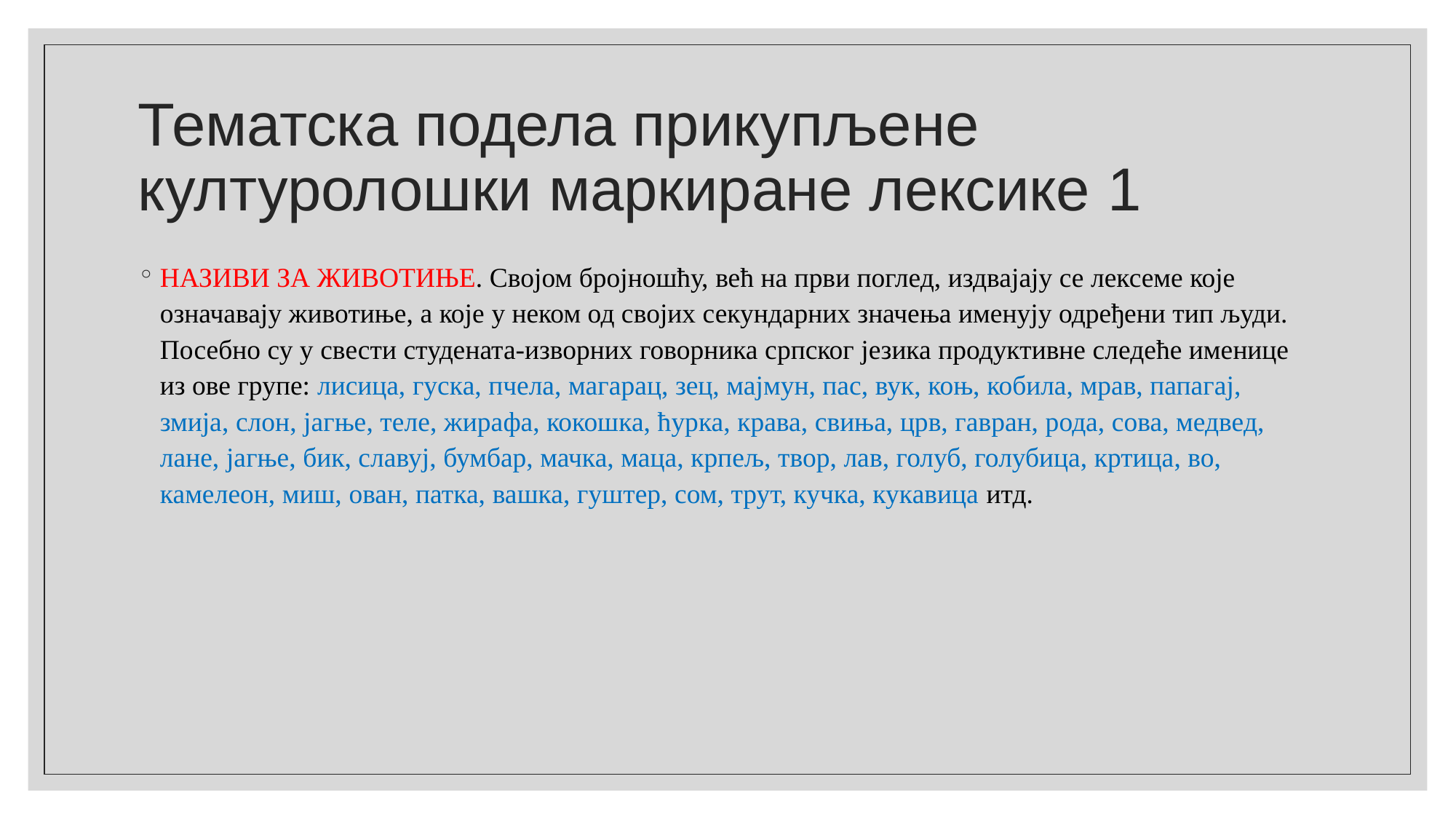

# Тематска подела прикупљене културолошки маркиране лексике 1
НАЗИВИ ЗА ЖИВОТИЊЕ. Својом бројношћу, већ на први поглед, издвајају се лексеме које означавају животиње, а које у неком од својих секундарних значења именују одређени тип људи. Посебно су у свести студената-изворних говорника српског језика продуктивне следеће именице из ове групе: лисица, гуска, пчела, магарац, зец, мајмун, пас, вук, коњ, кобила, мрав, папагај, змија, слон, јагње, теле, жирафа, кокошка, ћурка, крава, свиња, црв, гавран, рода, сова, медвед, лане, јагње, бик, славуј, бумбар, мачка, маца, крпељ, твор, лав, голуб, голубица, кртица, во, камелеон, миш, ован, патка, вашка, гуштер, сом, трут, кучка, кукавица итд.